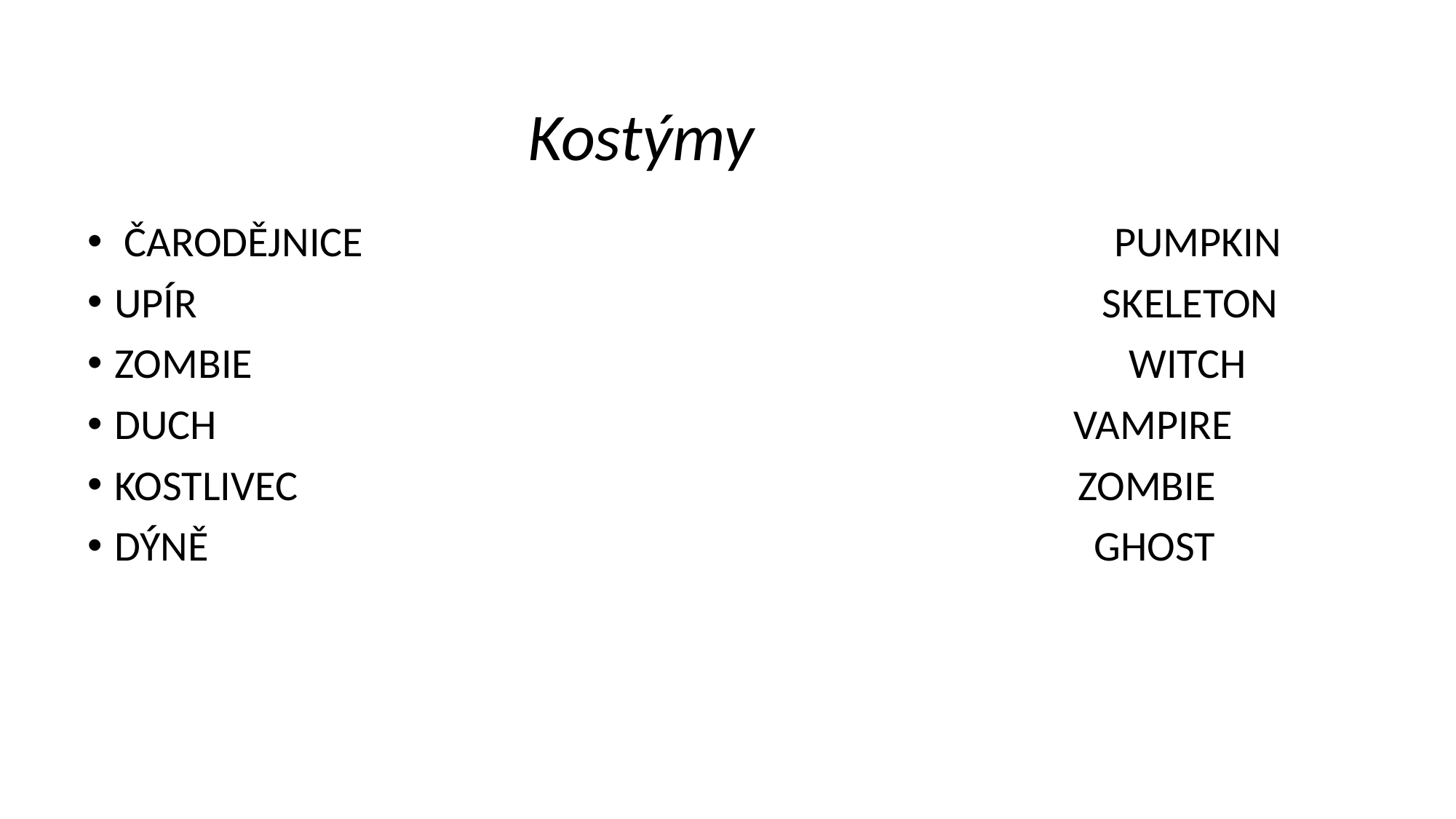

# Kostýmy
 ČARODĚJNICE                                                                              PUMPKIN
UPÍR                                                                                              SKELETON
ZOMBIE                                                                                           WITCH
DUCH                                                                                         VAMPIRE
KOSTLIVEC                                                                                 ZOMBIE
DÝNĚ                                                                                            GHOST